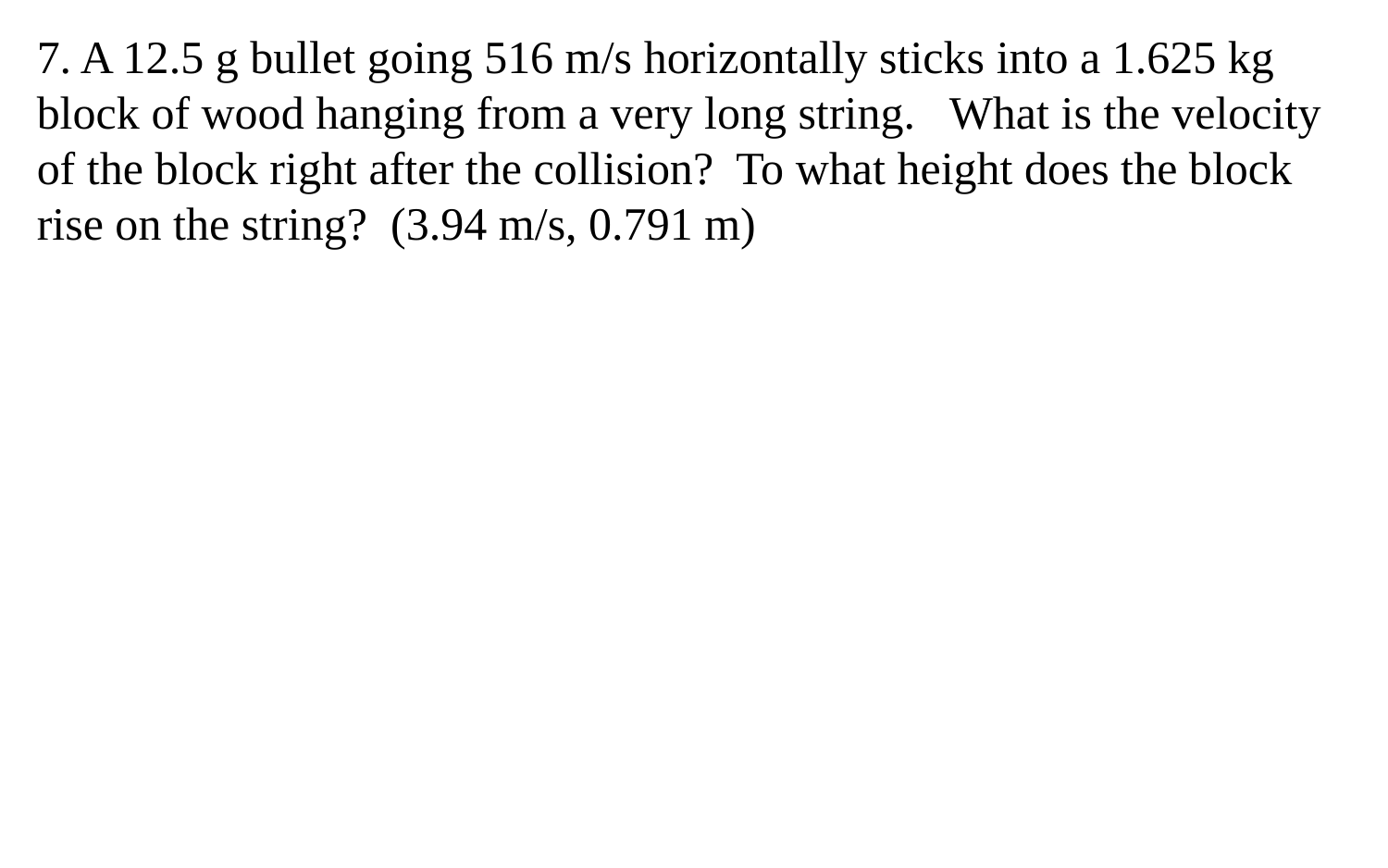

7. A 12.5 g bullet going 516 m/s horizontally sticks into a 1.625 kg block of wood hanging from a very long string.   What is the velocity of the block right after the collision?  To what height does the block rise on the string?  (3.94 m/s, 0.791 m)